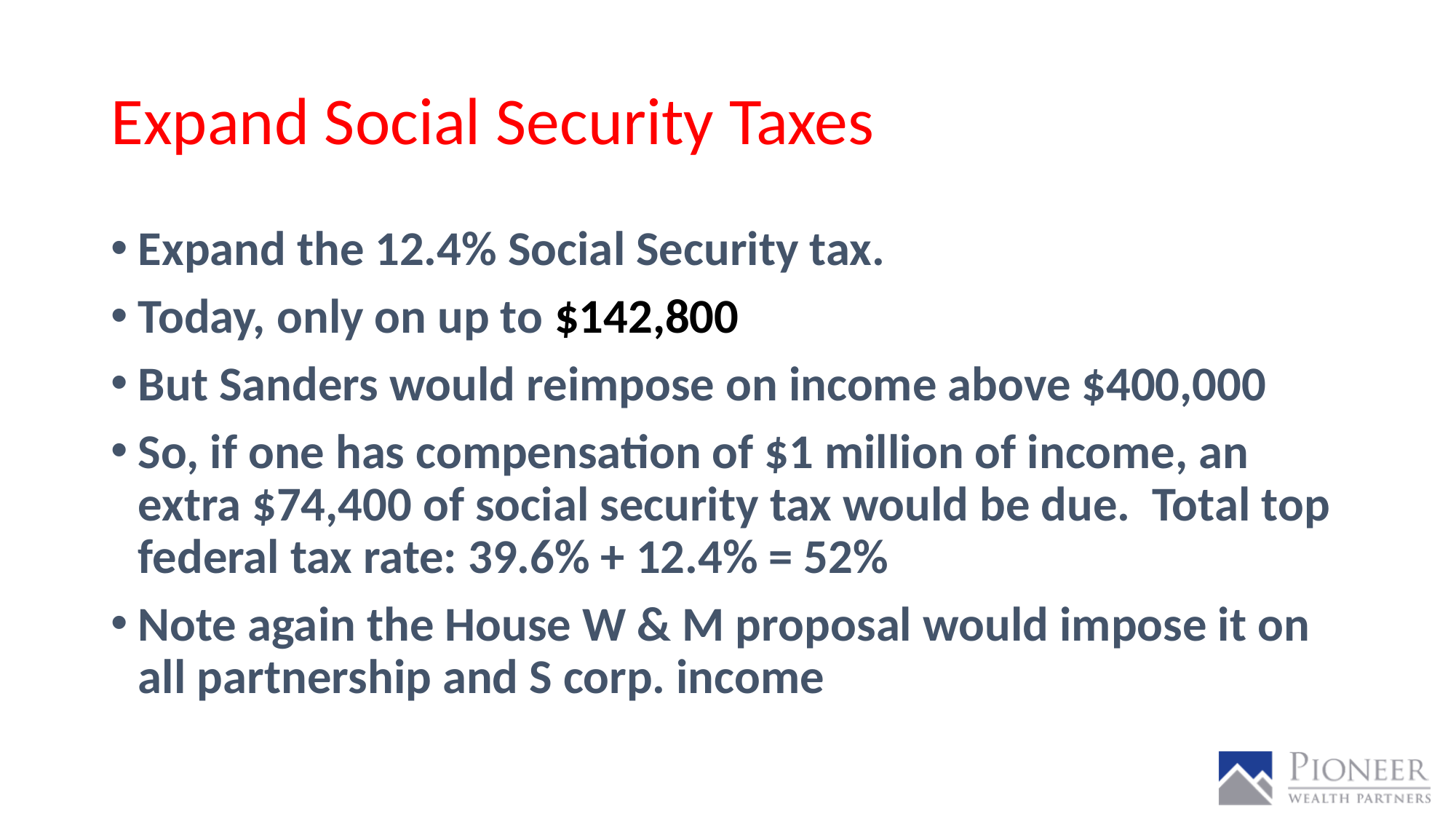

# Expand Social Security Taxes
Expand the 12.4% Social Security tax.
Today, only on up to $142,800
But Sanders would reimpose on income above $400,000
So, if one has compensation of $1 million of income, an extra $74,400 of social security tax would be due.  Total top federal tax rate: 39.6% + 12.4% = 52%
Note again the House W & M proposal would impose it on all partnership and S corp. income
72